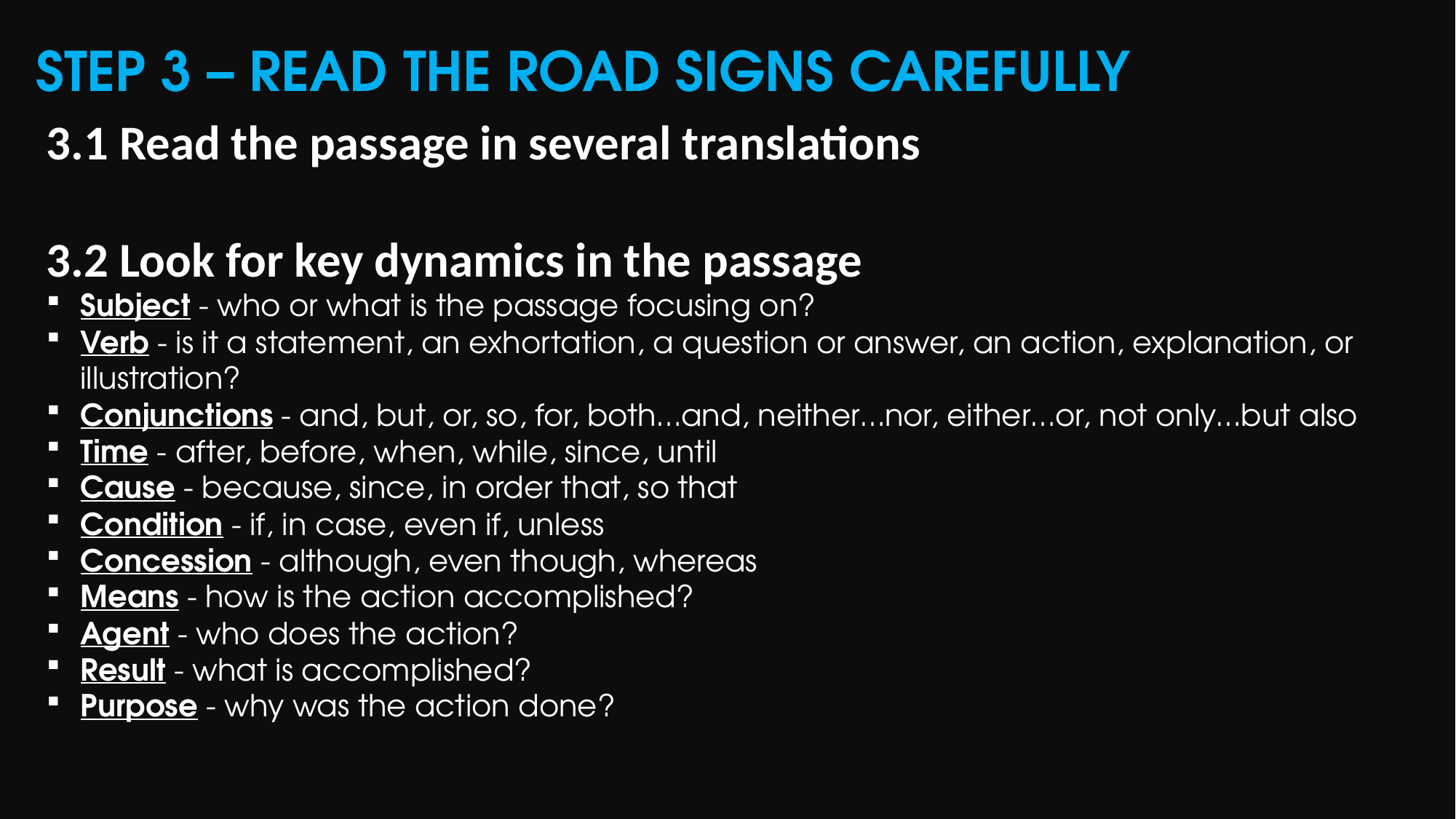

Step 3 – Read the Road Signs carefully
3.1 Read the passage in several translations

3.2 Look for key dynamics in the passage
Subject - who or what is the passage focusing on?
Verb - is it a statement, an exhortation, a question or answer, an action, explanation, or illustration?
Conjunctions - and, but, or, so, for, both…and, neither…nor, either…or, not only…but also
Time - after, before, when, while, since, until
Cause - because, since, in order that, so that
Condition - if, in case, even if, unless
Concession - although, even though, whereas
Means - how is the action accomplished?
Agent - who does the action?
Result - what is accomplished?
Purpose - why was the action done?